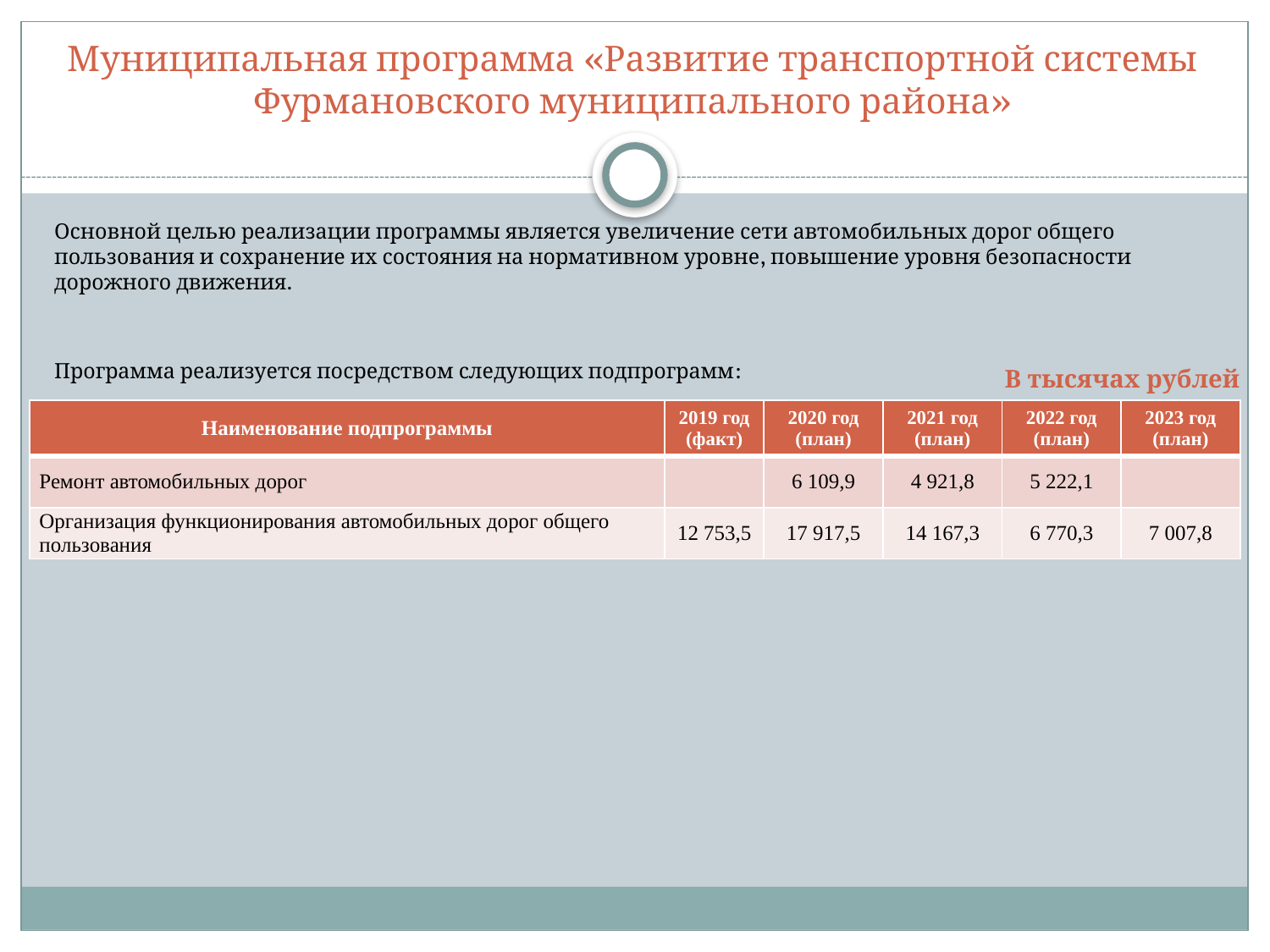

# Муниципальная программа «Развитие транспортной системы Фурмановского муниципального района»
Основной целью реализации программы является увеличение сети автомобильных дорог общего пользования и сохранение их состояния на нормативном уровне, повышение уровня безопасности дорожного движения.

Программа реализуется посредством следующих подпрограмм:

В тысячах рублей
| Наименование подпрограммы | 2019 год (факт) | 2020 год (план) | 2021 год (план) | 2022 год (план) | 2023 год (план) |
| --- | --- | --- | --- | --- | --- |
| Ремонт автомобильных дорог |  | 6 109,9 | 4 921,8 | 5 222,1 |  |
| Организация функционирования автомобильных дорог общего пользования | 12 753,5 | 17 917,5 | 14 167,3 | 6 770,3 | 7 007,8 |